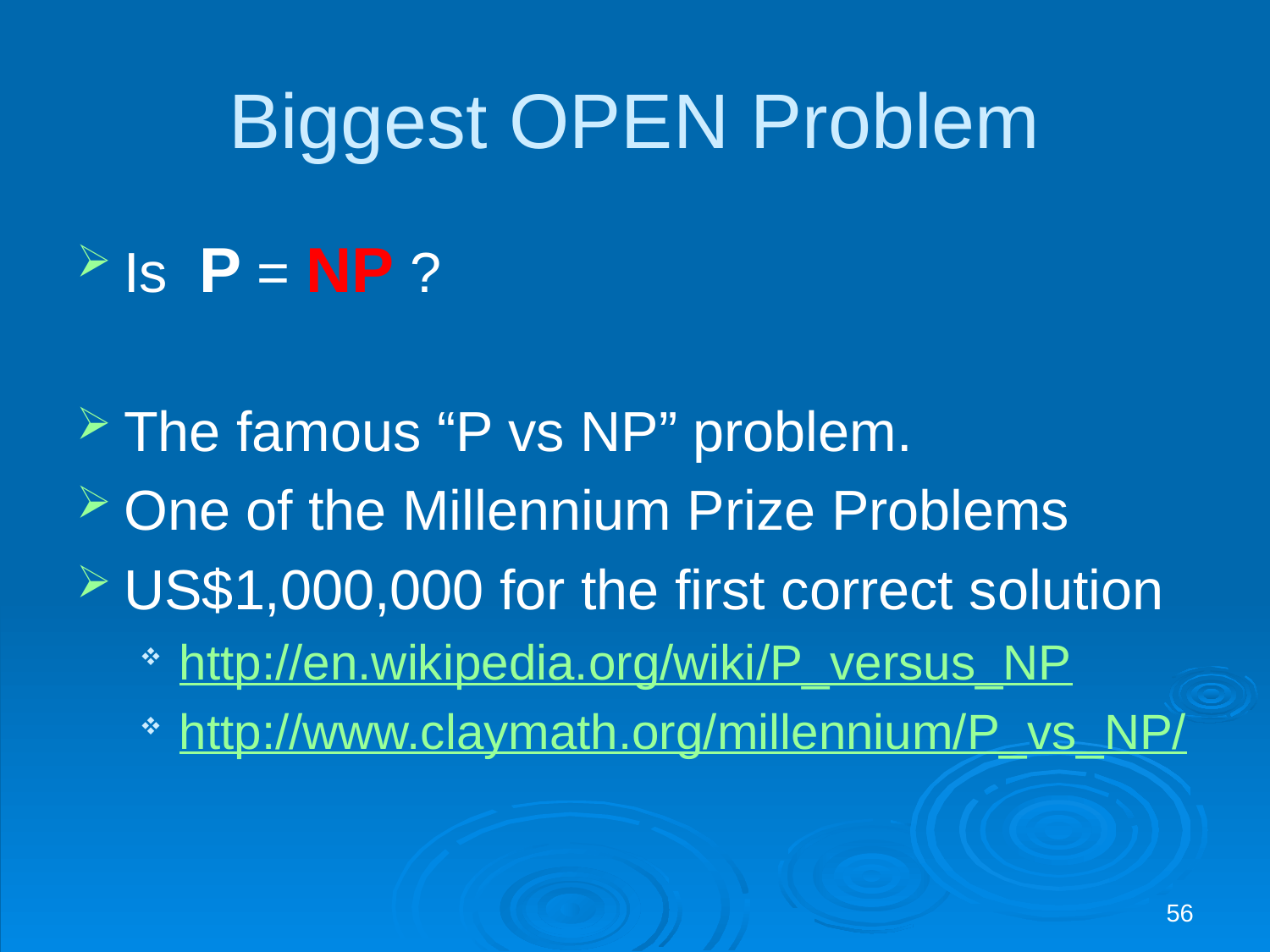

# Biggest OPEN Problem
Is  P = NP ?

The famous “P vs NP” problem.
One of the Millennium Prize Problems
US$1,000,000 for the first correct solution
http://en.wikipedia.org/wiki/P_versus_NP
http://www.claymath.org/millennium/P_vs_NP/

56